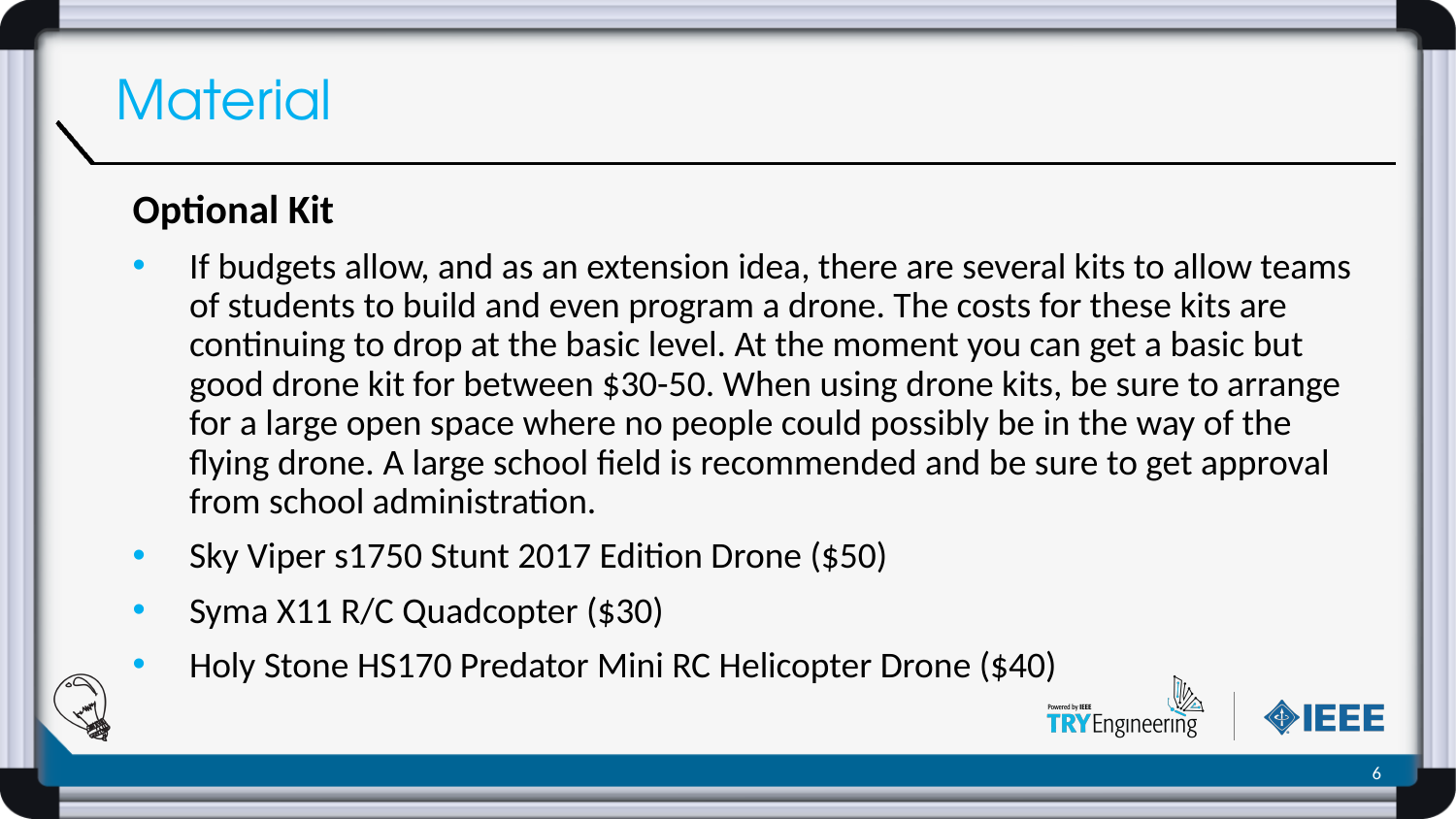

# Material
Optional Kit
If budgets allow, and as an extension idea, there are several kits to allow teams of students to build and even program a drone. The costs for these kits are continuing to drop at the basic level. At the moment you can get a basic but good drone kit for between $30-50. When using drone kits, be sure to arrange for a large open space where no people could possibly be in the way of the flying drone. A large school field is recommended and be sure to get approval from school administration.
Sky Viper s1750 Stunt 2017 Edition Drone ($50)
Syma X11 R/C Quadcopter ($30)
Holy Stone HS170 Predator Mini RC Helicopter Drone ($40)
6